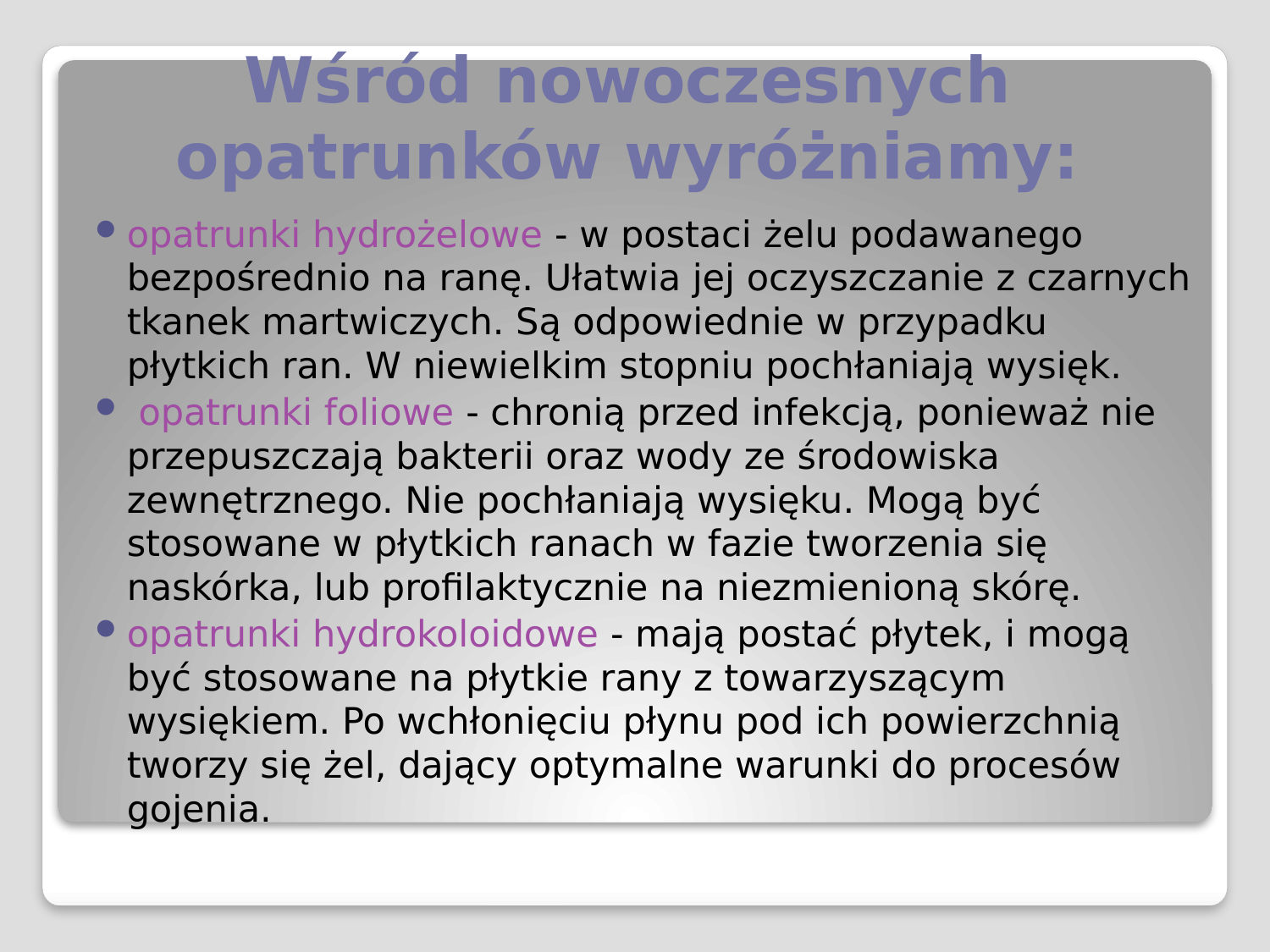

# Wśród nowoczesnych opatrunków wyróżniamy:
opatrunki hydrożelowe - w postaci żelu podawanego bezpośrednio na ranę. Ułatwia jej oczyszczanie z czarnych tkanek martwiczych. Są odpowiednie w przypadku płytkich ran. W niewielkim stopniu pochłaniają wysięk.
 opatrunki foliowe - chronią przed infekcją, ponieważ nie przepuszczają bakterii oraz wody ze środowiska zewnętrznego. Nie pochłaniają wysięku. Mogą być stosowane w płytkich ranach w fazie tworzenia się naskórka, lub profilaktycznie na niezmienioną skórę.
opatrunki hydrokoloidowe - mają postać płytek, i mogą być stosowane na płytkie rany z towarzyszącym wysiękiem. Po wchłonięciu płynu pod ich powierzchnią tworzy się żel, dający optymalne warunki do procesów gojenia.